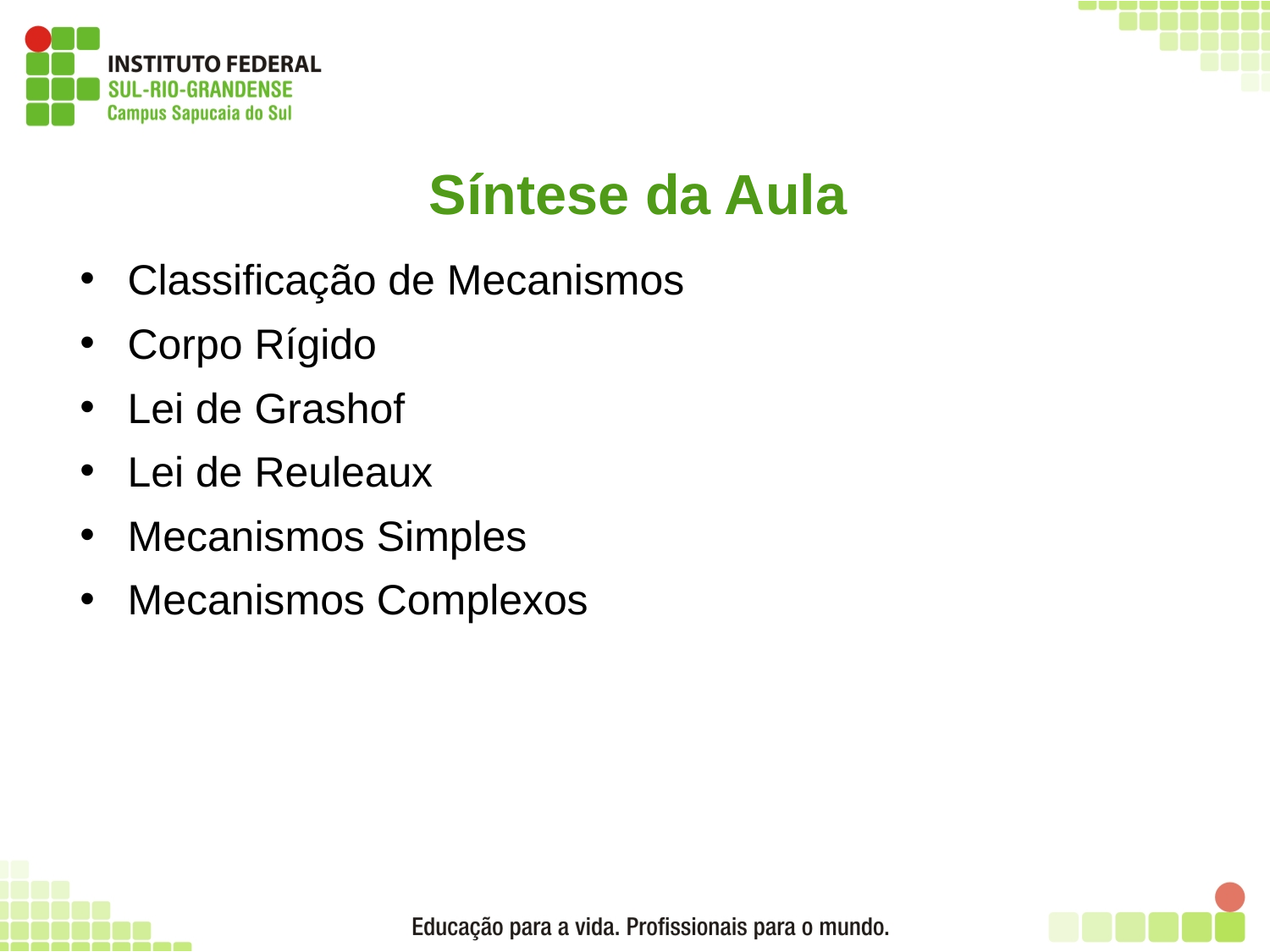

# Síntese da Aula
Classificação de Mecanismos
Corpo Rígido
Lei de Grashof
Lei de Reuleaux
Mecanismos Simples
Mecanismos Complexos